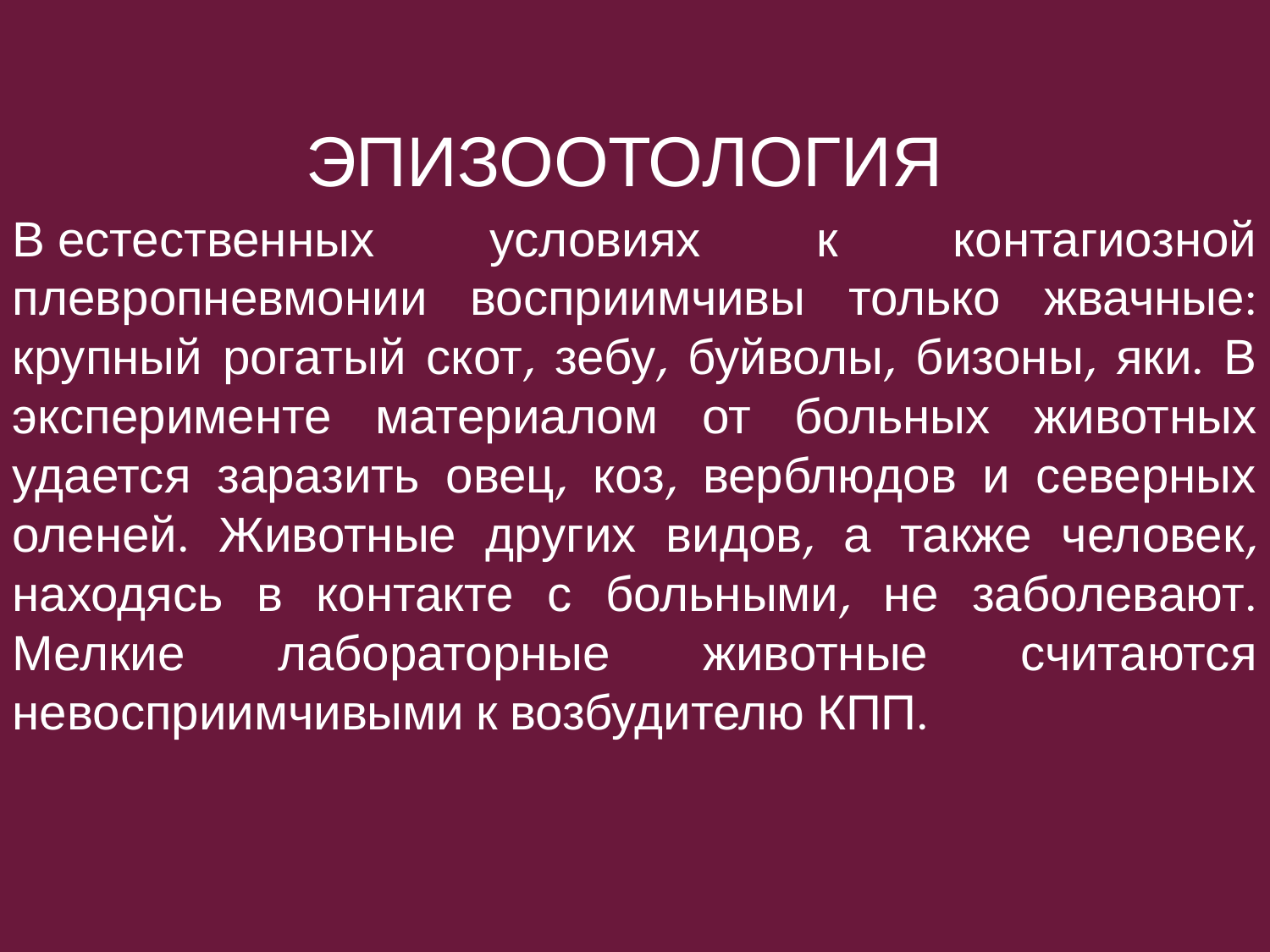

# Эпизоотология
В естественных условиях к контагиозной плевропневмонии восприимчивы только жвачные: крупный рогатый скот, зебу, буйволы, бизоны, яки. В эксперименте материалом от больных животных удается заразить овец, коз, верблюдов и северных оленей. Животные других видов, а также человек, находясь в контакте с больными, не заболевают. Мелкие лабораторные животные считаются невосприимчивыми к возбудителю КПП.